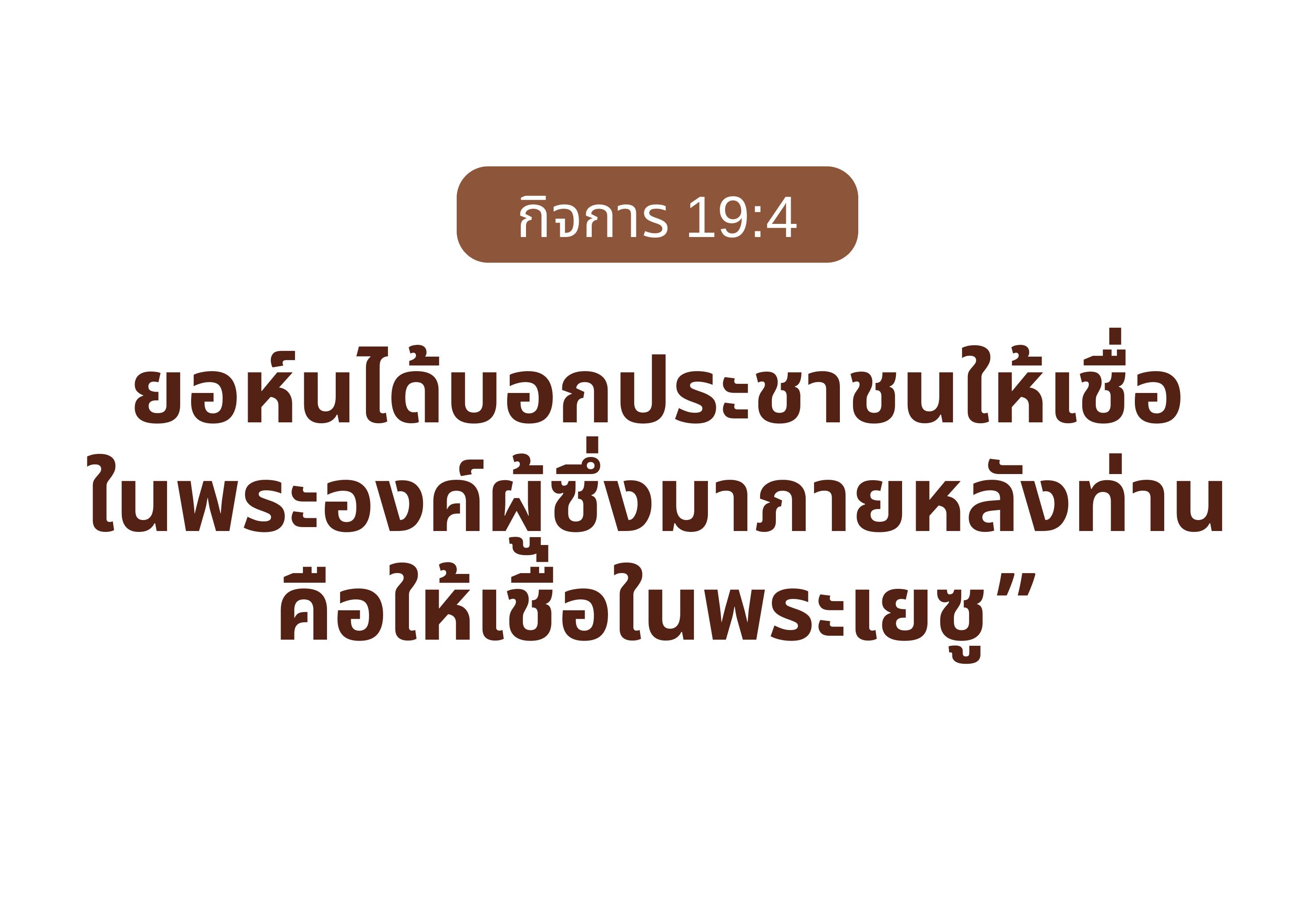

กิจการ 19:4
ยอห์นได้บอกประชาชนให้เชื่อ
ในพระองค์ผู้ซึ่งมาภายหลังท่าน
คือให้เชื่อในพระเยซู”